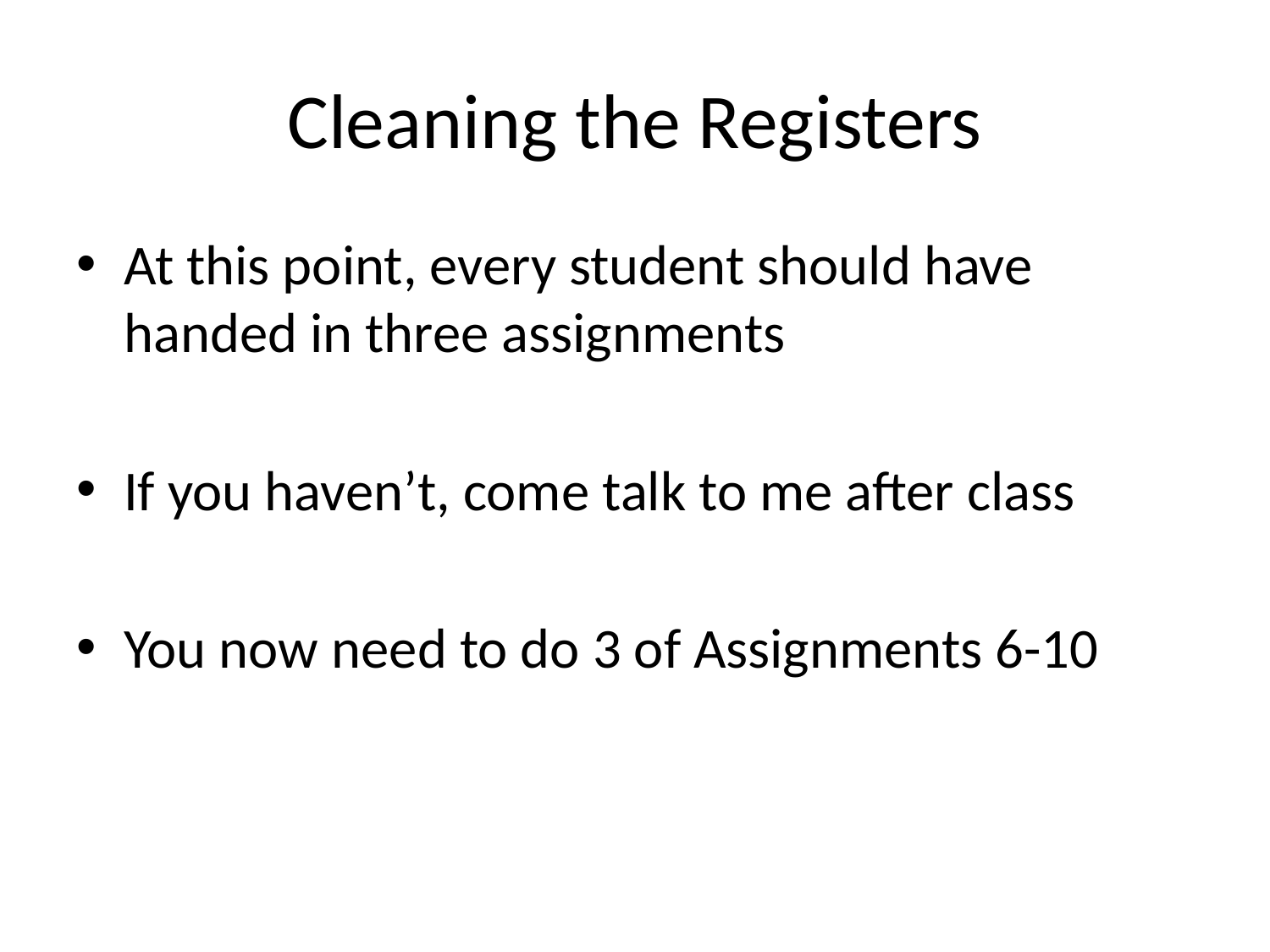

# Cleaning the Registers
At this point, every student should have handed in three assignments

If you haven’t, come talk to me after class

You now need to do 3 of Assignments 6-10